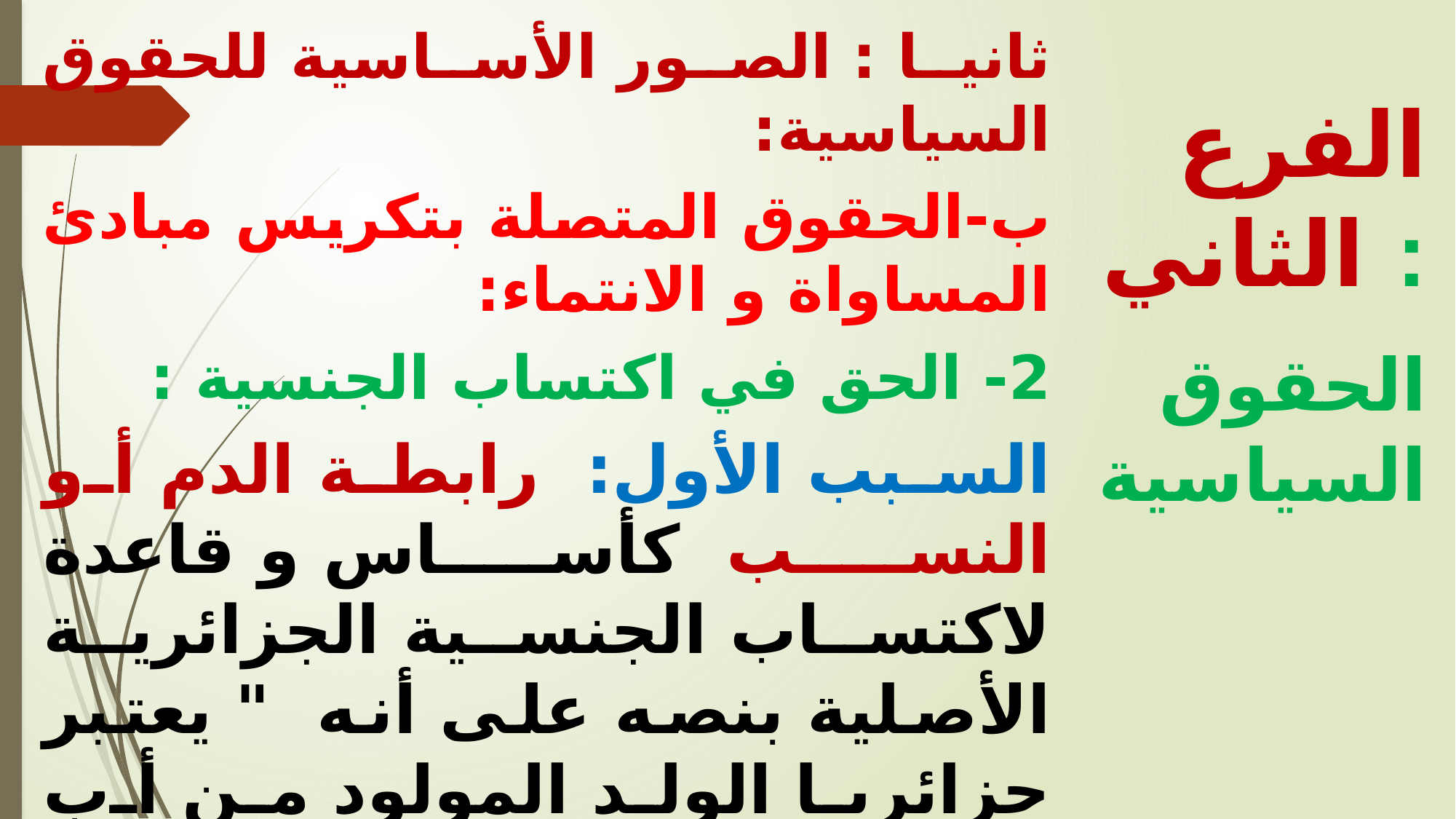

ثانيا : الصور الأساسية للحقوق السياسية:
ب‌-	الحقوق المتصلة بتكريس مبادئ المساواة و الانتماء:
2-	 الحق في اكتساب الجنسية :
السبب الأول:  رابطة الدم أو النسب  كأساس و قاعدة لاكتساب الجنسية الجزائرية الأصلية بنصه على أنه  " يعتبر جزائريا الولد المولود من أب جزائري أو أم جزائرية"   ،
 أما  السبب الثاني  : رابطة الأرض أو الولادة  كاستثناء في حالات محددة نص عليها المشرع في المادة 07 من الأمر 70- 86 المتعلق بالجنسية الجزائرية سالف الذكر   .
الفرع الثاني :
 الحقوق السياسية